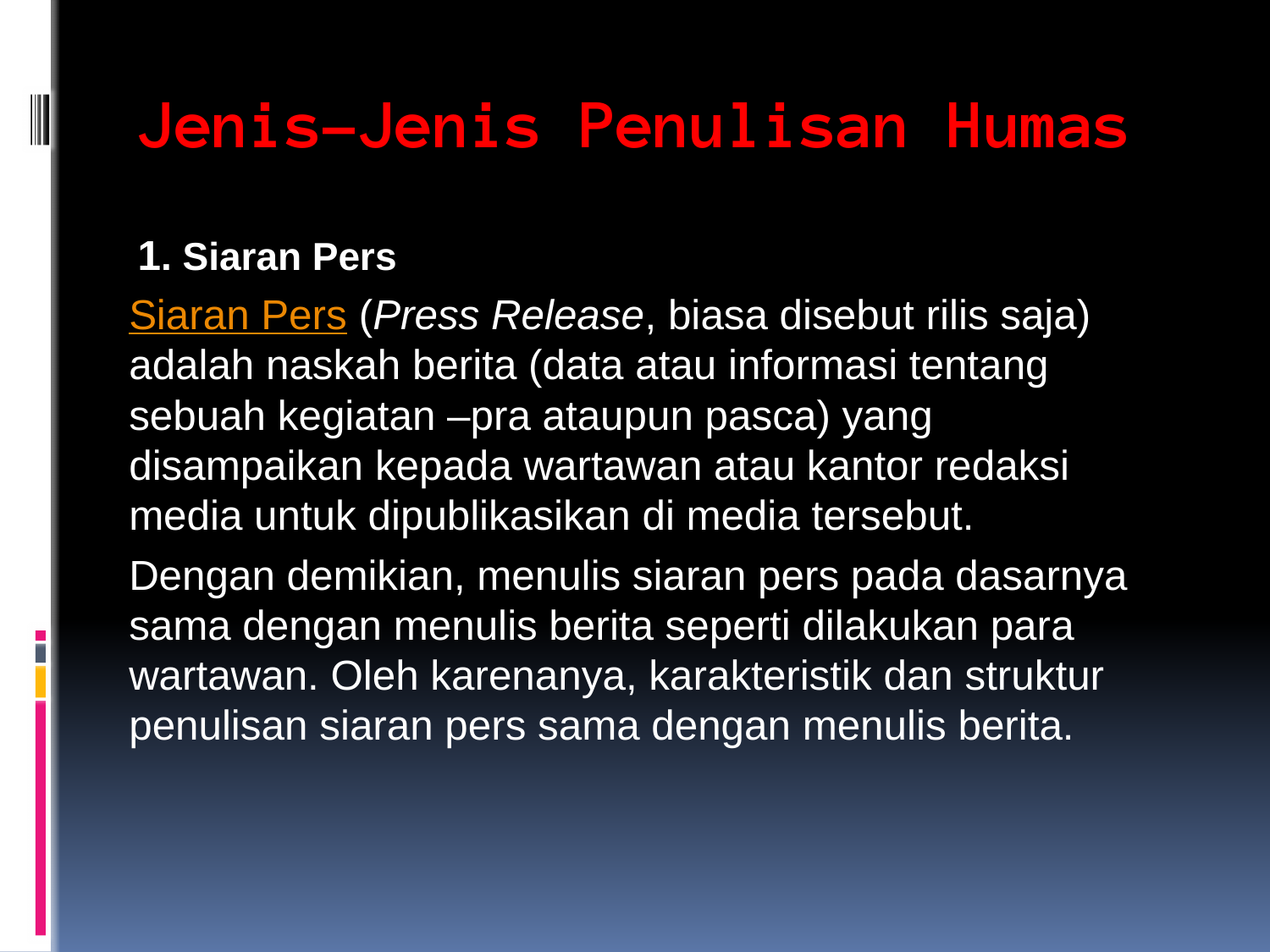

# Jenis-Jenis Penulisan Humas
1. Siaran Pers
Siaran Pers (Press Release, biasa disebut rilis saja) adalah naskah berita (data atau informasi tentang sebuah kegiatan –pra ataupun pasca) yang disampaikan kepada wartawan atau kantor redaksi media untuk dipublikasikan di media tersebut.
Dengan demikian, menulis siaran pers pada dasarnya sama dengan menulis berita seperti dilakukan para wartawan. Oleh karenanya, karakteristik dan struktur penulisan siaran pers sama dengan menulis berita.